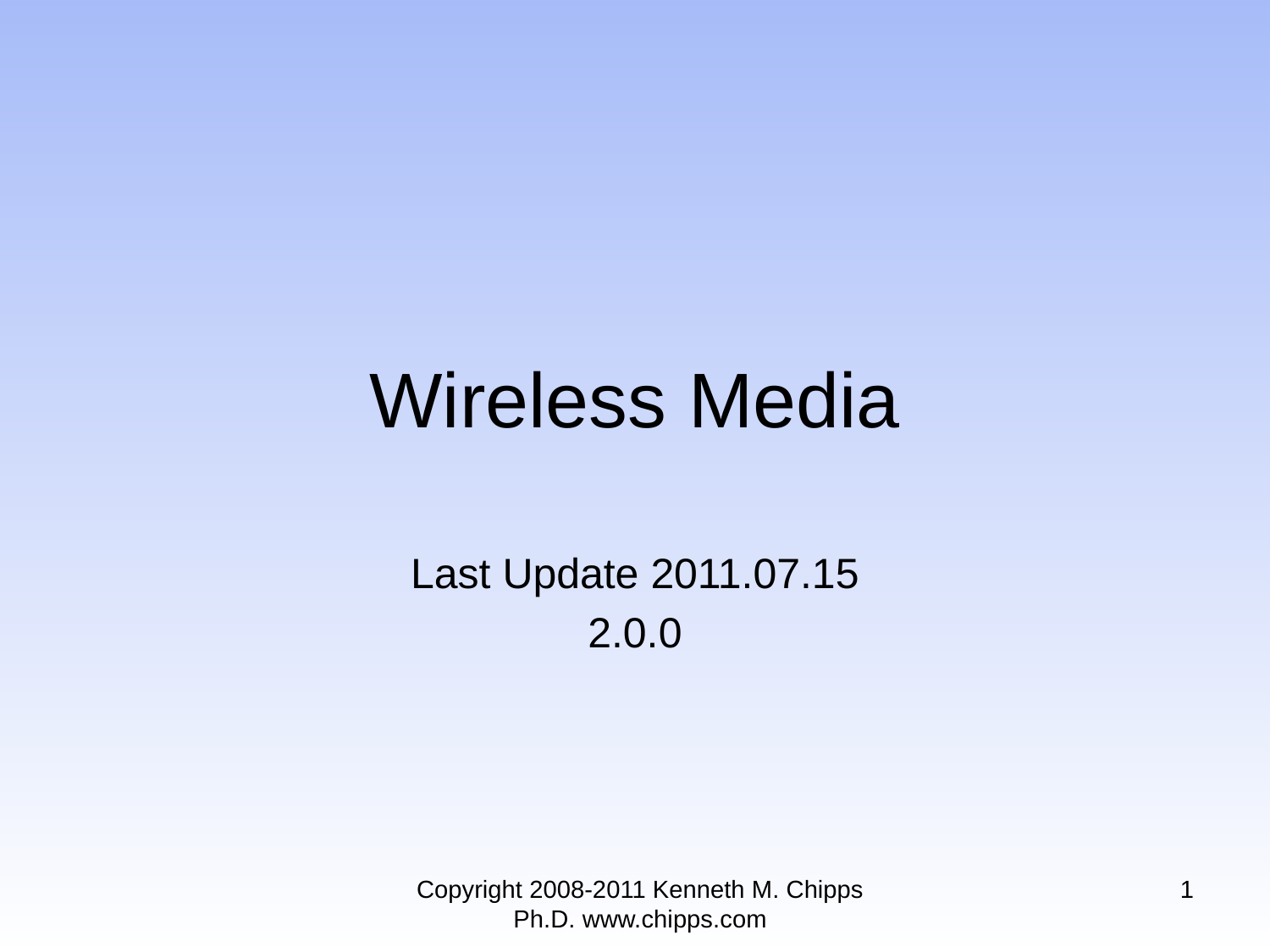

# Wireless Media
Last Update 2011.07.15
2.0.0
Copyright 2008-2011 Kenneth M. Chipps Ph.D. www.chipps.com
1